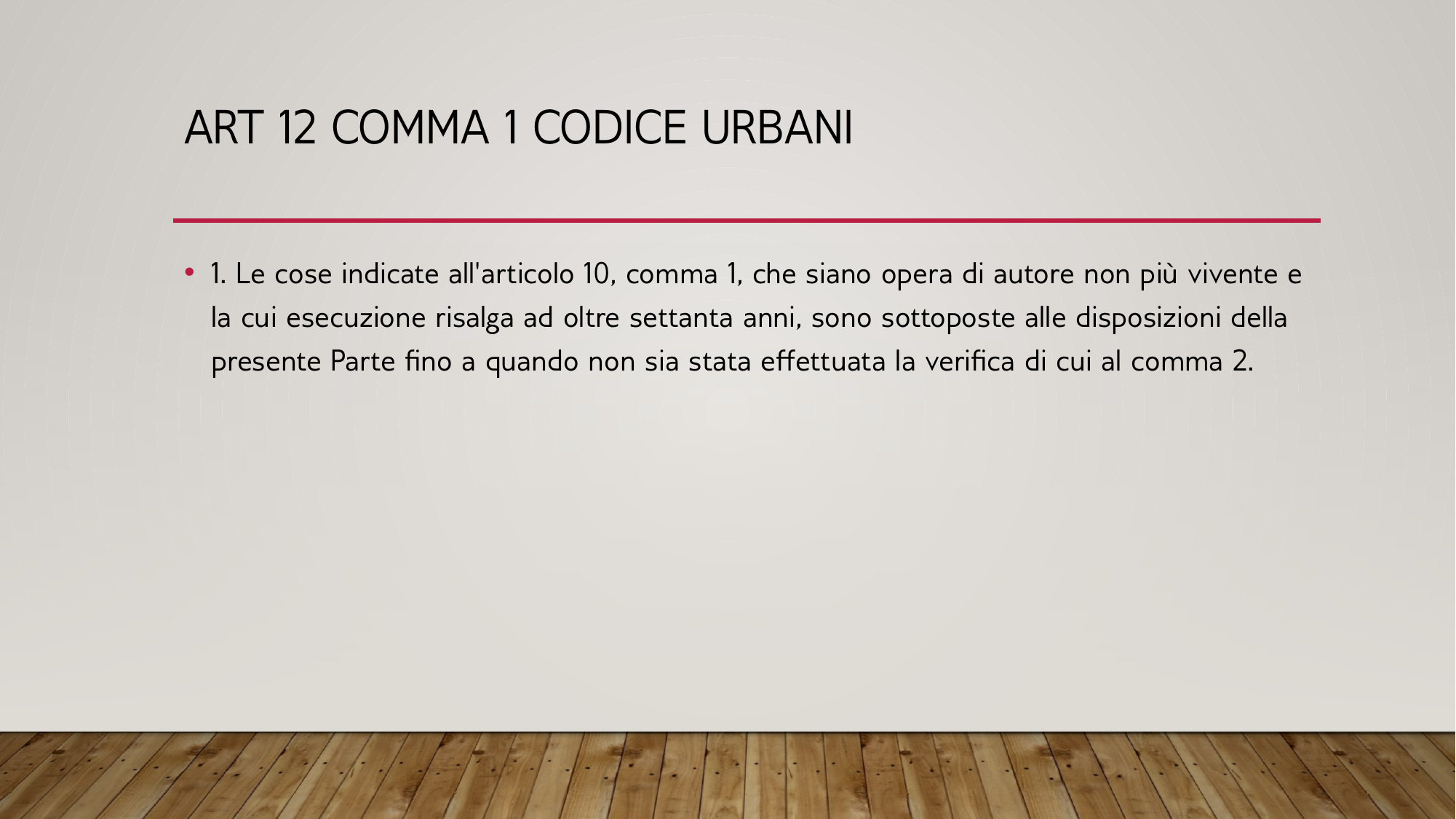

# Art 12 comma 1 codice urbani
1. Le cose indicate all'articolo 10, comma 1, che siano opera di autore non più vivente e la cui esecuzione risalga ad oltre settanta anni, sono sottoposte alle disposizioni della presente Parte fino a quando non sia stata effettuata la verifica di cui al comma 2.